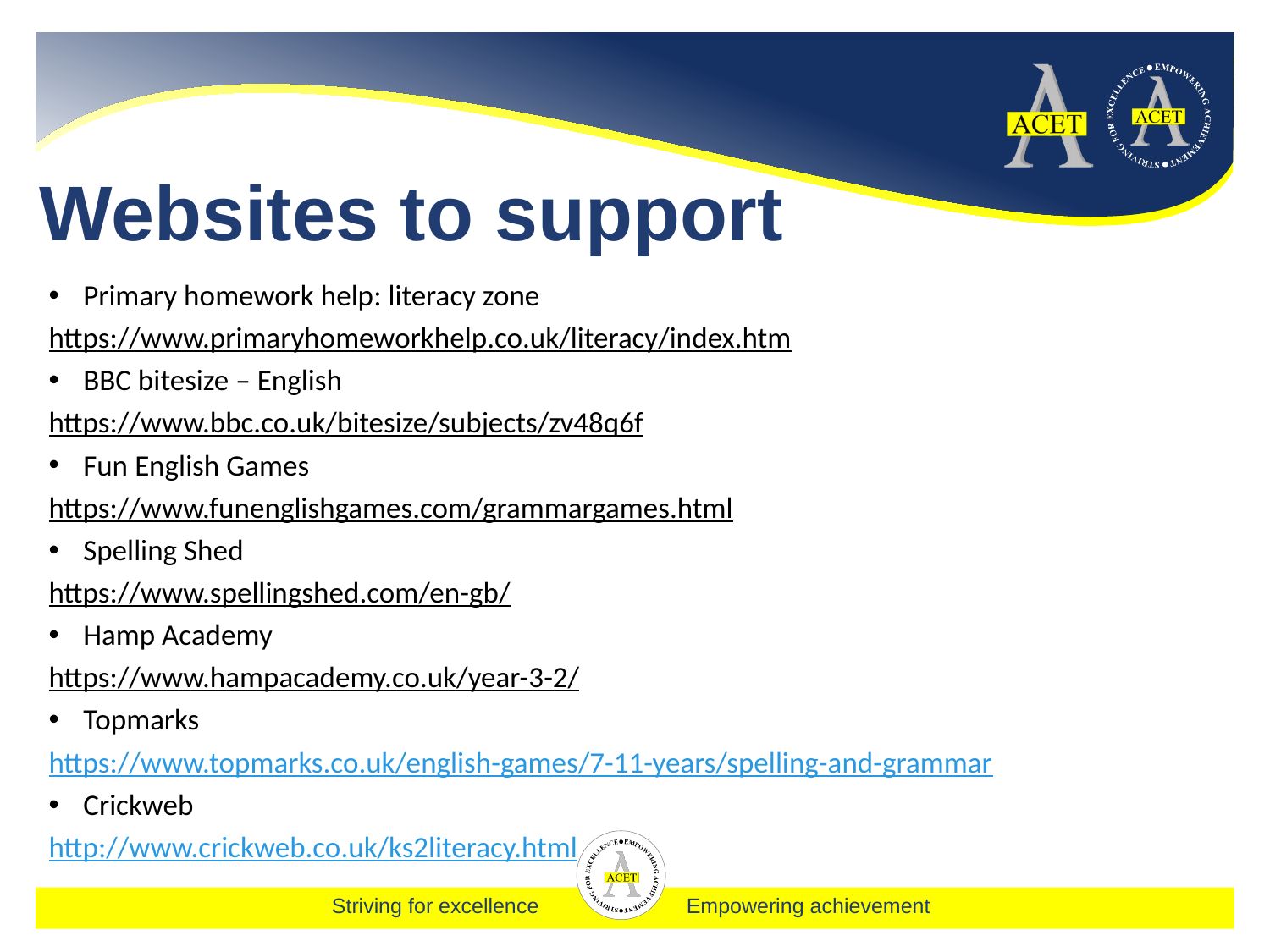

# Websites to support
Primary homework help: literacy zone
https://www.primaryhomeworkhelp.co.uk/literacy/index.htm
BBC bitesize – English
https://www.bbc.co.uk/bitesize/subjects/zv48q6f
Fun English Games
https://www.funenglishgames.com/grammargames.html
Spelling Shed
https://www.spellingshed.com/en-gb/
Hamp Academy
https://www.hampacademy.co.uk/year-3-2/
Topmarks
https://www.topmarks.co.uk/english-games/7-11-years/spelling-and-grammar
Crickweb
http://www.crickweb.co.uk/ks2literacy.html